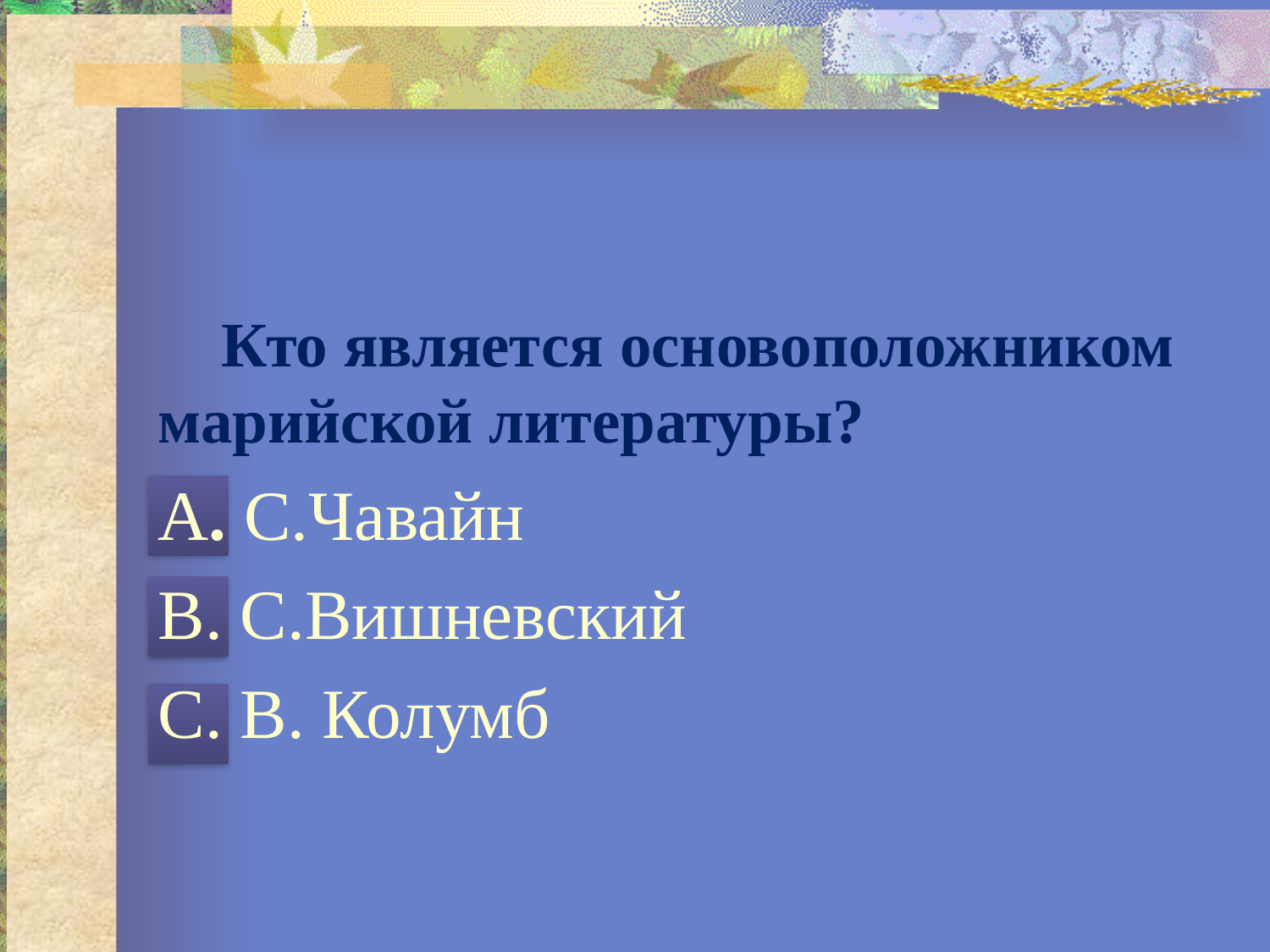

Кто является основоположником марийской литературы?
А. С.Чавайн
В. С.Вишневский
С. В. Колумб